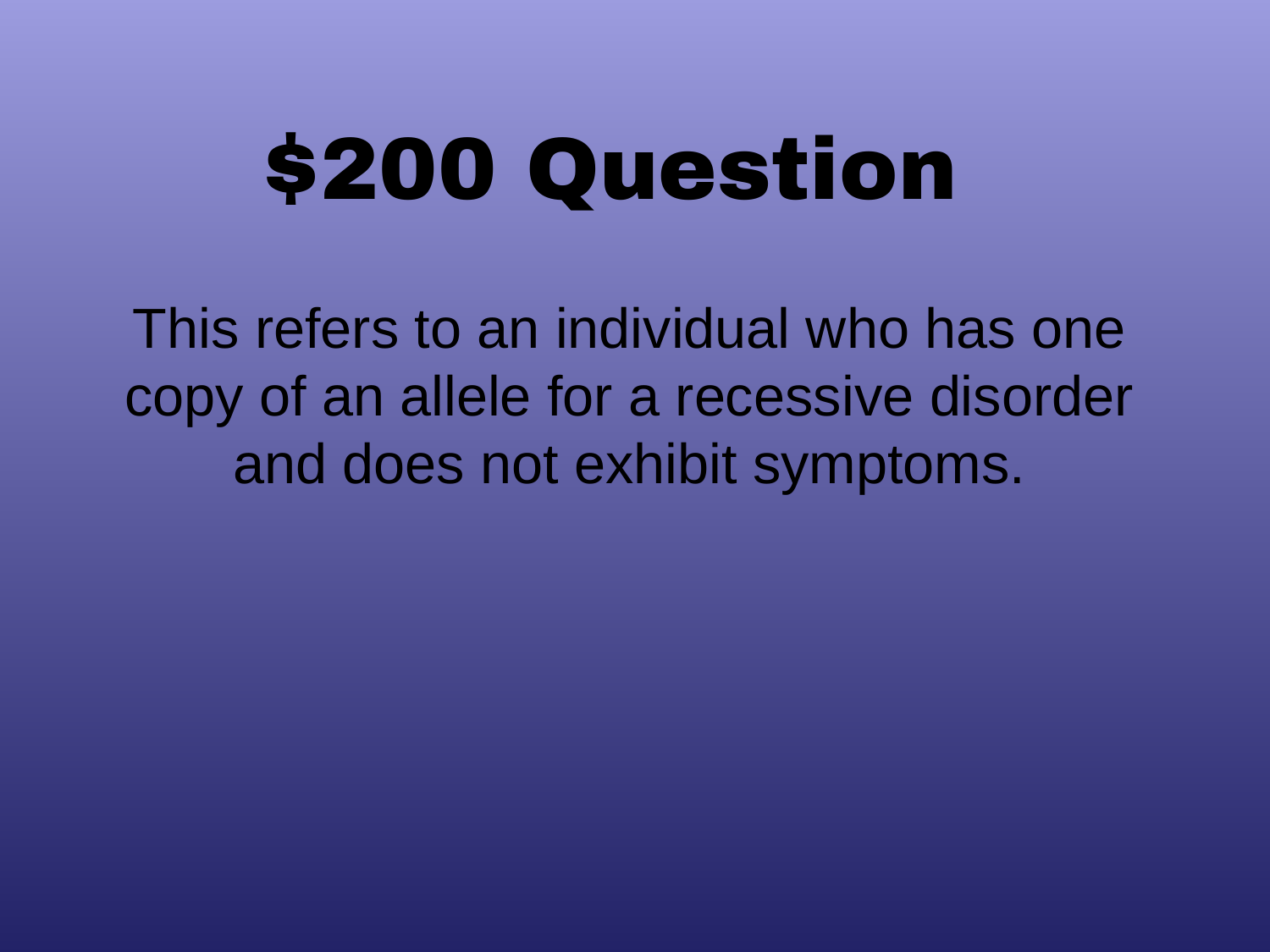

# $200 Question
This refers to an individual who has one copy of an allele for a recessive disorder and does not exhibit symptoms.